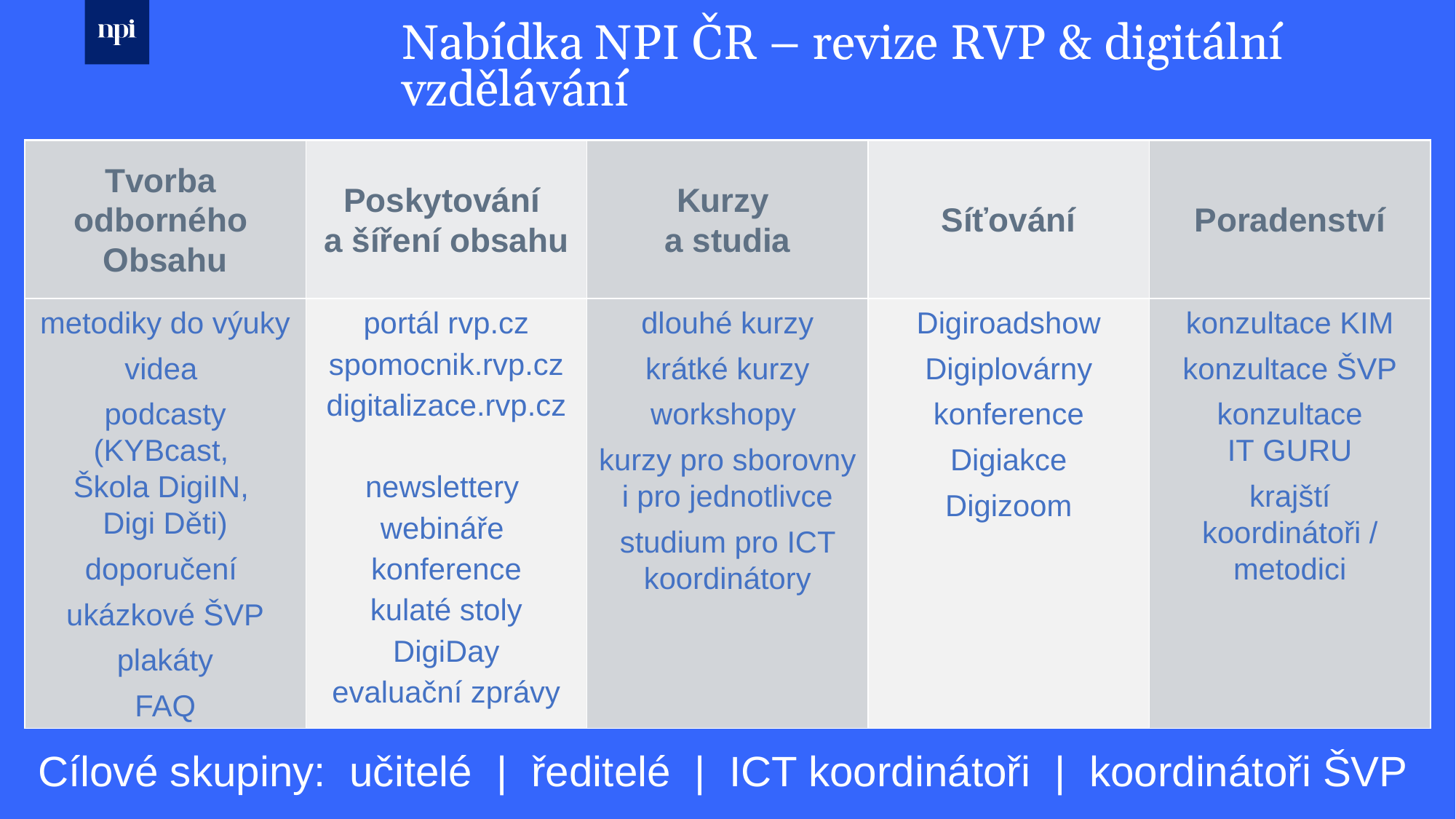

Nabídka NPI ČR – revize RVP & digitální vzdělávání
| Tvorba  odborného  Obsahu | Poskytování  a šíření obsahu | Kurzy  a studia | Síťování | Poradenství |
| --- | --- | --- | --- | --- |
| metodiky do výuky videa podcasty (KYBcast, Škola DigiIN, Digi Děti) doporučení ukázkové ŠVP plakáty FAQ | portál rvp.cz spomocnik.rvp.cz digitalizace.rvp.cz newslettery webináře konference kulaté stoly DigiDay evaluační zprávy | dlouhé kurzy krátké kurzy workshopy kurzy pro sborovny i pro jednotlivce studium pro ICT koordinátory | Digiroadshow Digiplovárny konference Digiakce Digizoom | konzultace KIM konzultace ŠVP konzultace IT GURU krajští koordinátoři / metodici |
https://digitalizace.rvp.cz/

Cílové skupiny:  učitelé  |  ředitelé  |  ICT koordinátoři  |  koordinátoři ŠVP